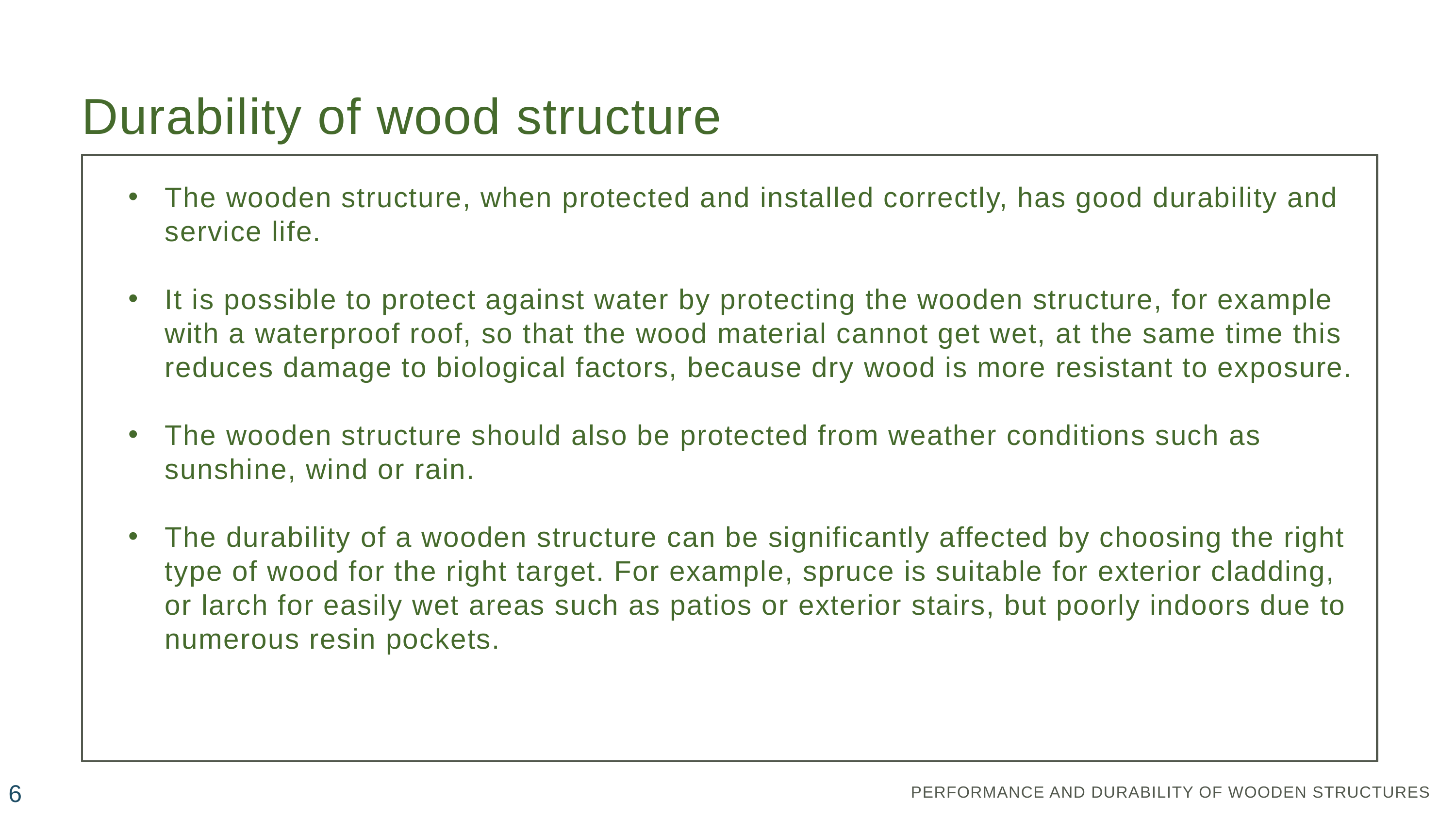

Durability of wood structure

The wooden structure, when protected and installed correctly, has good durability and service life.

It is possible to protect against water by protecting the wooden structure, for example with a waterproof roof, so that the wood material cannot get wet, at the same time this reduces damage to biological factors, because dry wood is more resistant to exposure.

The wooden structure should also be protected from weather conditions such as sunshine, wind or rain.

The durability of a wooden structure can be significantly affected by choosing the right type of wood for the right target. For example, spruce is suitable for exterior cladding, or larch for easily wet areas such as patios or exterior stairs, but poorly indoors due to numerous resin pockets.
6